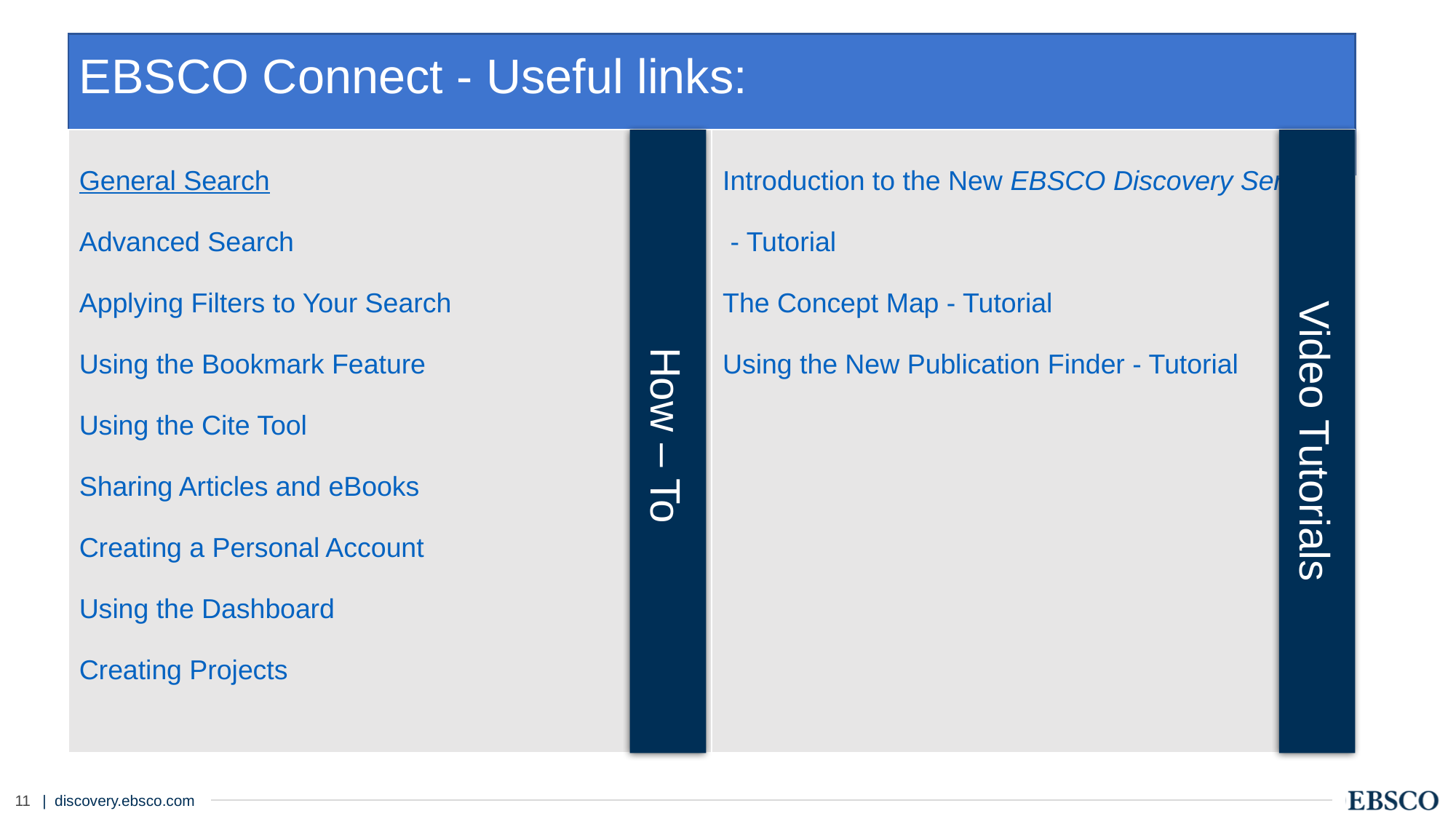

# EBSCO Connect - Useful links:
How – To
Video Tutorials
| General Search Advanced Search Applying Filters to Your Search Using the Bookmark Feature Using the Cite Tool Sharing Articles and eBooks Creating a Personal Account Using the Dashboard Creating Projects | Introduction to the New EBSCO Discovery Service - Tutorial The Concept Map - Tutorial Using the New Publication Finder - Tutorial |
| --- | --- |